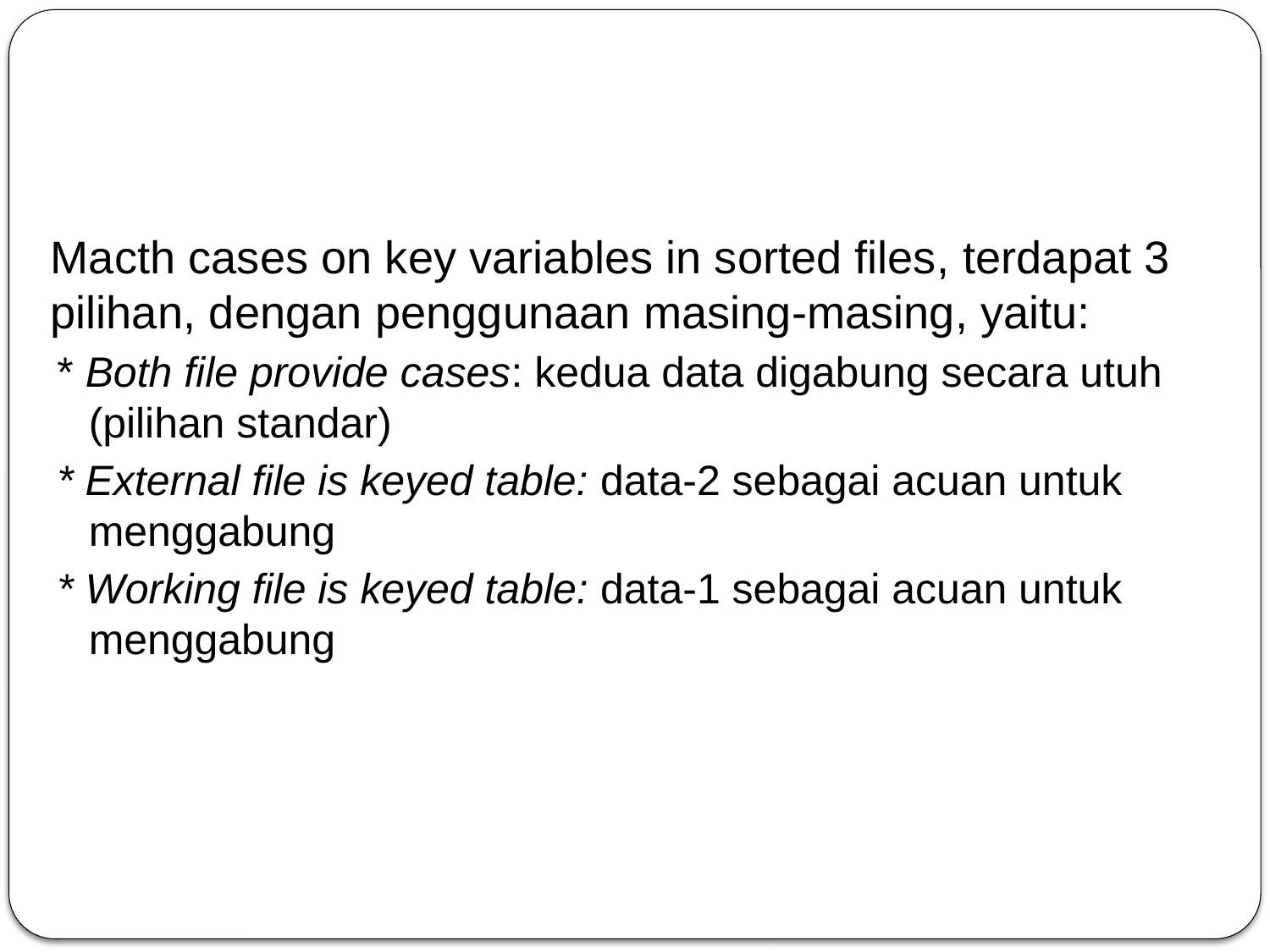

#
	Macth cases on key variables in sorted files, terdapat 3 pilihan, dengan penggunaan masing-masing, yaitu:
* Both file provide cases: kedua data digabung secara utuh (pilihan standar)
* External file is keyed table: data-2 sebagai acuan untuk menggabung
* Working file is keyed table: data-1 sebagai acuan untuk menggabung